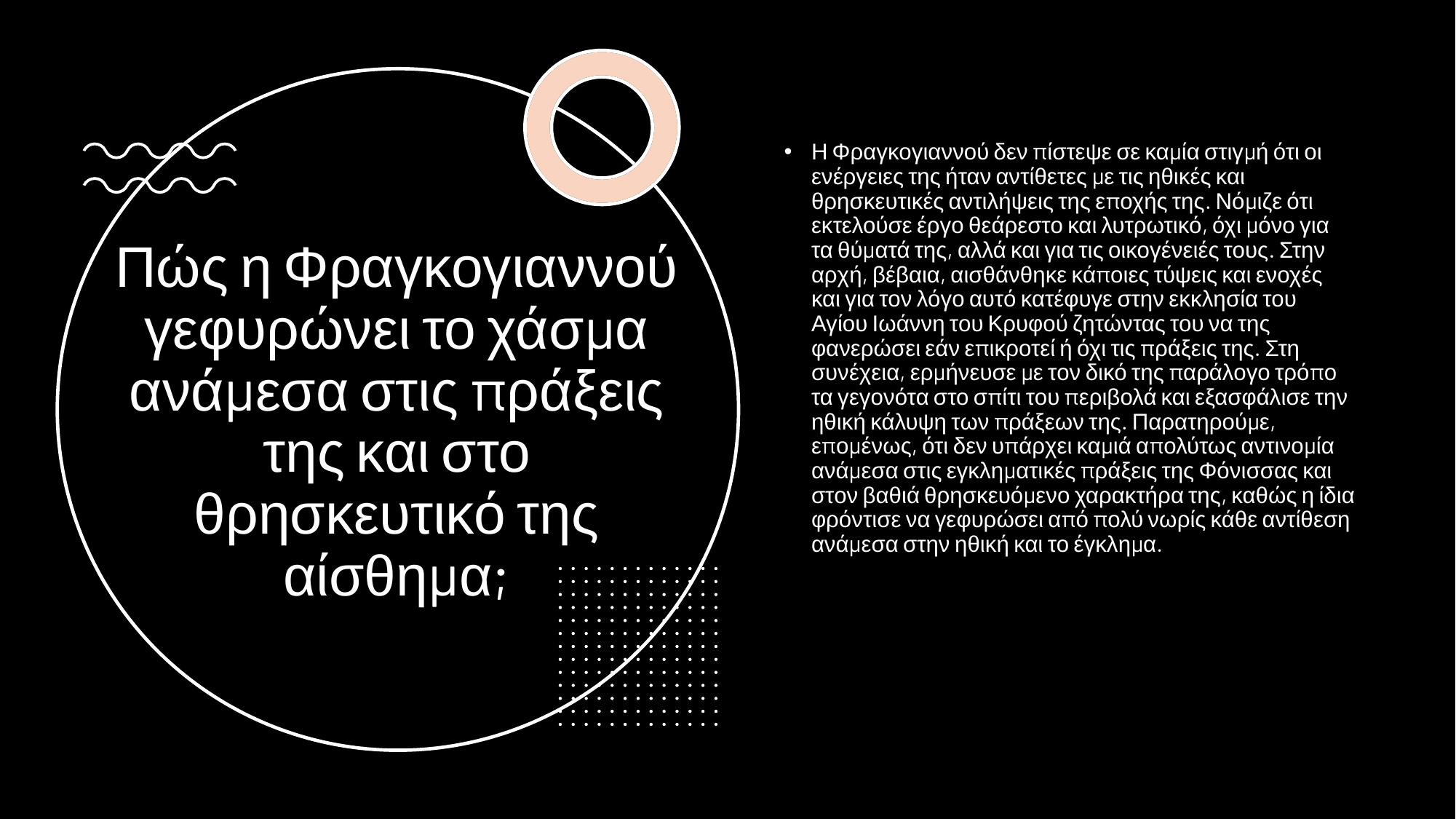

Η Φραγκογιαννού δεν πίστεψε σε καμία στιγμή ότι οι ενέργειες της ήταν αντίθετες με τις ηθικές και θρησκευτικές αντιλήψεις της εποχής της. Νόμιζε ότι εκτελούσε έργο θεάρεστο και λυτρωτικό, όχι μόνο για τα θύματά της, αλλά και για τις οικογένειές τους. Στην αρχή, βέβαια, αισθάνθηκε κάποιες τύψεις και ενοχές και για τον λόγο αυτό κατέφυγε στην εκκλησία του Αγίου Ιωάννη του Κρυφού ζητώντας του να της φανερώσει εάν επικροτεί ή όχι τις πράξεις της. Στη συνέχεια, ερμήνευσε με τον δικό της παράλογο τρόπο τα γεγονότα στο σπίτι του περιβολά και εξασφάλισε την ηθική κάλυψη των πράξεων της. Παρατηρούμε, επομένως, ότι δεν υπάρχει καμιά απολύτως αντινομία ανάμεσα στις εγκληματικές πράξεις της Φόνισσας και στον βαθιά θρησκευόμενο χαρακτήρα της, καθώς η ίδια φρόντισε να γεφυρώσει από πολύ νωρίς κάθε αντίθεση ανάμεσα στην ηθική και το έγκλημα.

# Πώς η Φραγκογιαννού γεφυρώνει το χάσμα ανάμεσα στις πράξεις της και στο θρησκευτικό της αίσθημα;